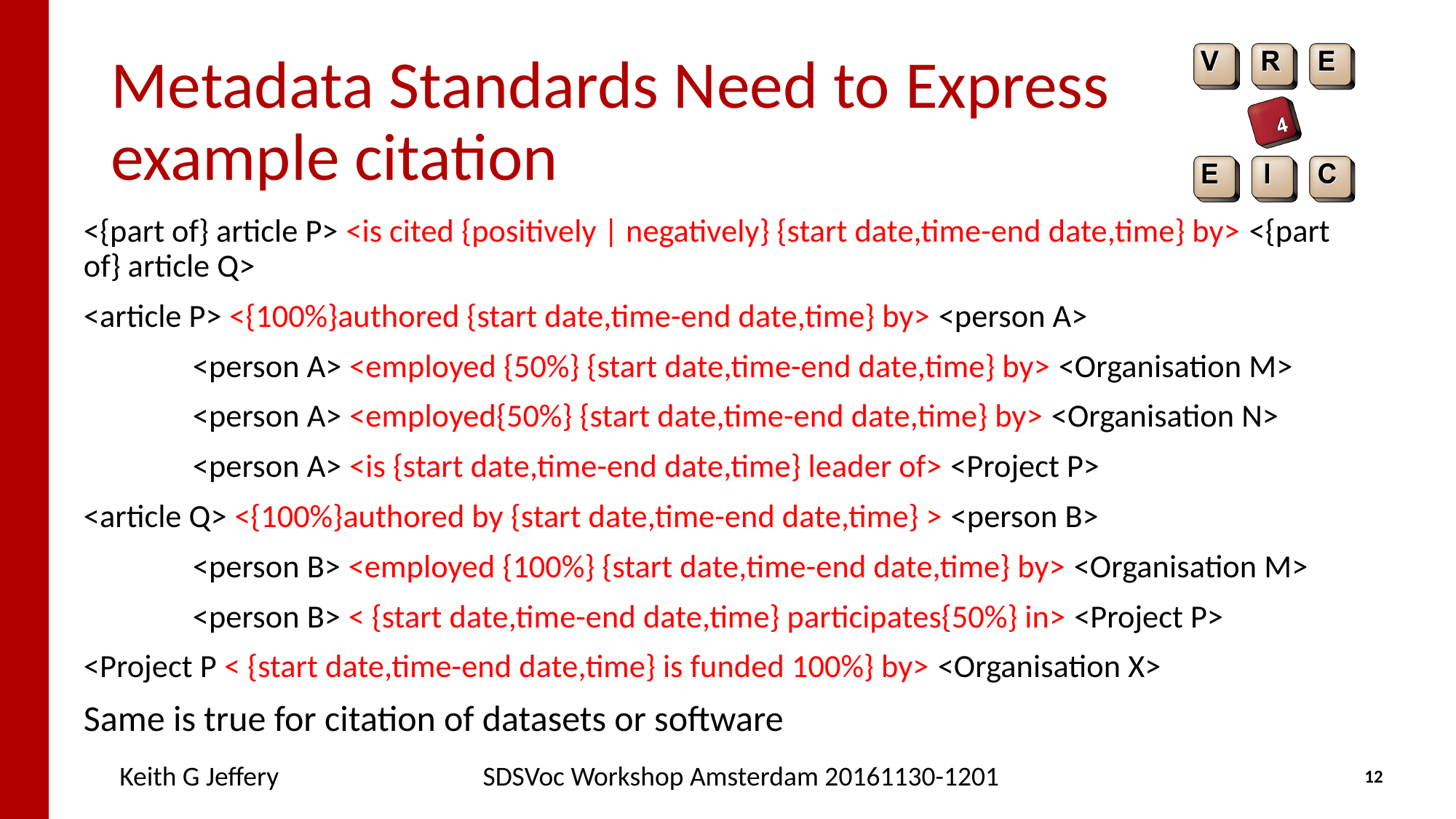

# Metadata Standards Need to Express example citation

<{part of} article P> <is cited {positively | negatively} {start date,time-end date,time} by> <{part of} article Q>
<article P> <{100%}authored {start date,time-end date,time} by> <person A>
	<person A> <employed {50%} {start date,time-end date,time} by> <Organisation M>
	<person A> <employed{50%} {start date,time-end date,time} by> <Organisation N>
	<person A> <is {start date,time-end date,time} leader of> <Project P>
<article Q> <{100%}authored by {start date,time-end date,time} > <person B>
	<person B> <employed {100%} {start date,time-end date,time} by> <Organisation M>
	<person B> < {start date,time-end date,time} participates{50%} in> <Project P>
<Project P < {start date,time-end date,time} is funded 100%} by> <Organisation X>
Same is true for citation of datasets or software
Keith G Jeffery
SDSVoc Workshop Amsterdam 20161130-1201
12